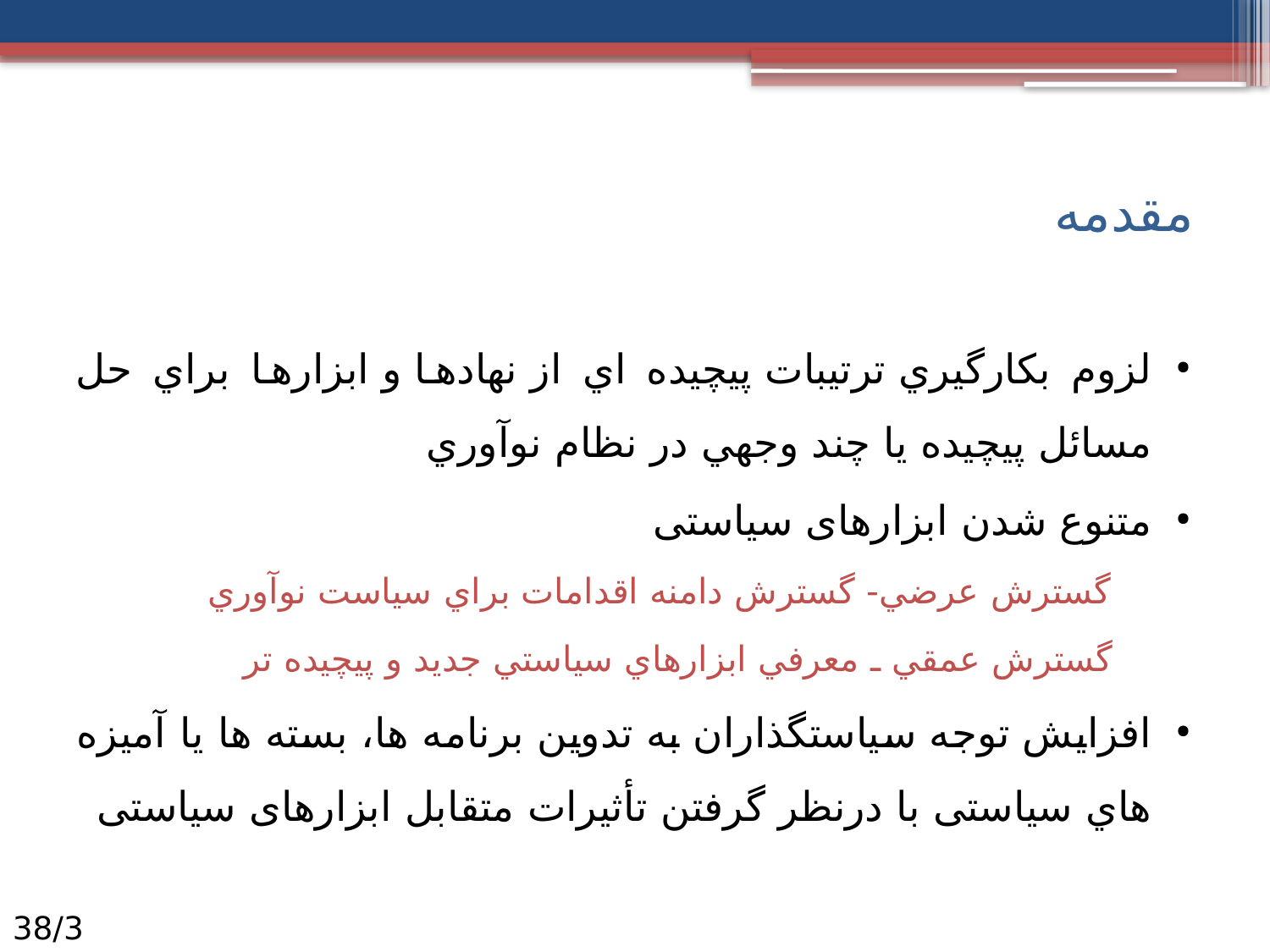

# مقدمه
لزوم بكارگيري ترتيبات پيچيده اي از نهادها و ابزارها براي حل مسائل پيچيده يا چند وجهي در نظام نوآوري
متنوع شدن ابزارهای سیاستی
گسترش عرضي- گسترش دامنه اقدامات براي سياست نوآوري
گسترش عمقي ـ معرفي ابزارهاي سياستي جديد و پيچيده تر
افزايش توجه سیاستگذاران به تدوین برنامه ها، بسته ها يا آميزه هاي سیاستی با درنظر گرفتن تأثیرات متقابل ابزارهای سیاستی
3/38